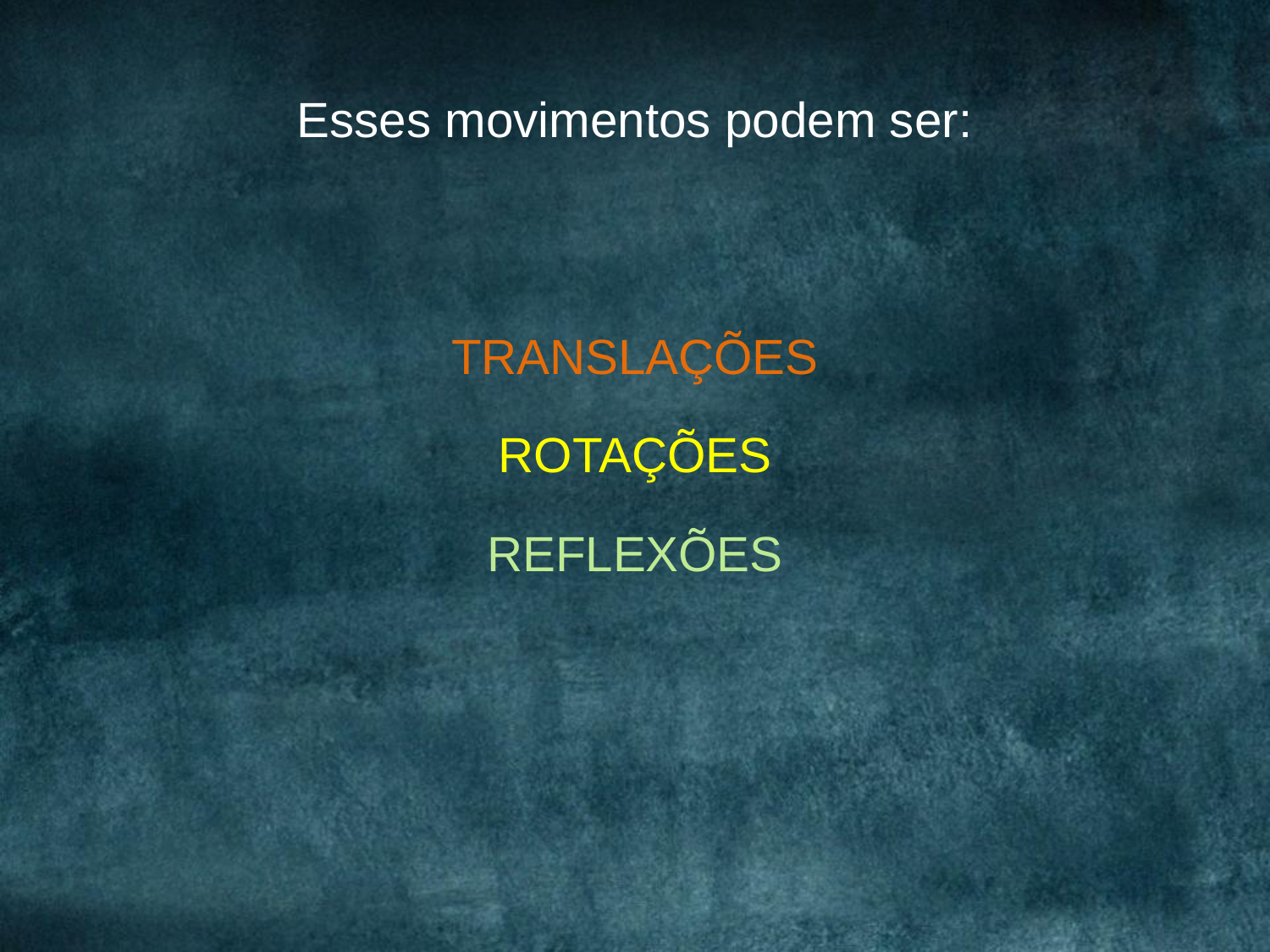

Esses movimentos podem ser:

TRANSLAÇÕES
ROTAÇÕES
REFLEXÕES